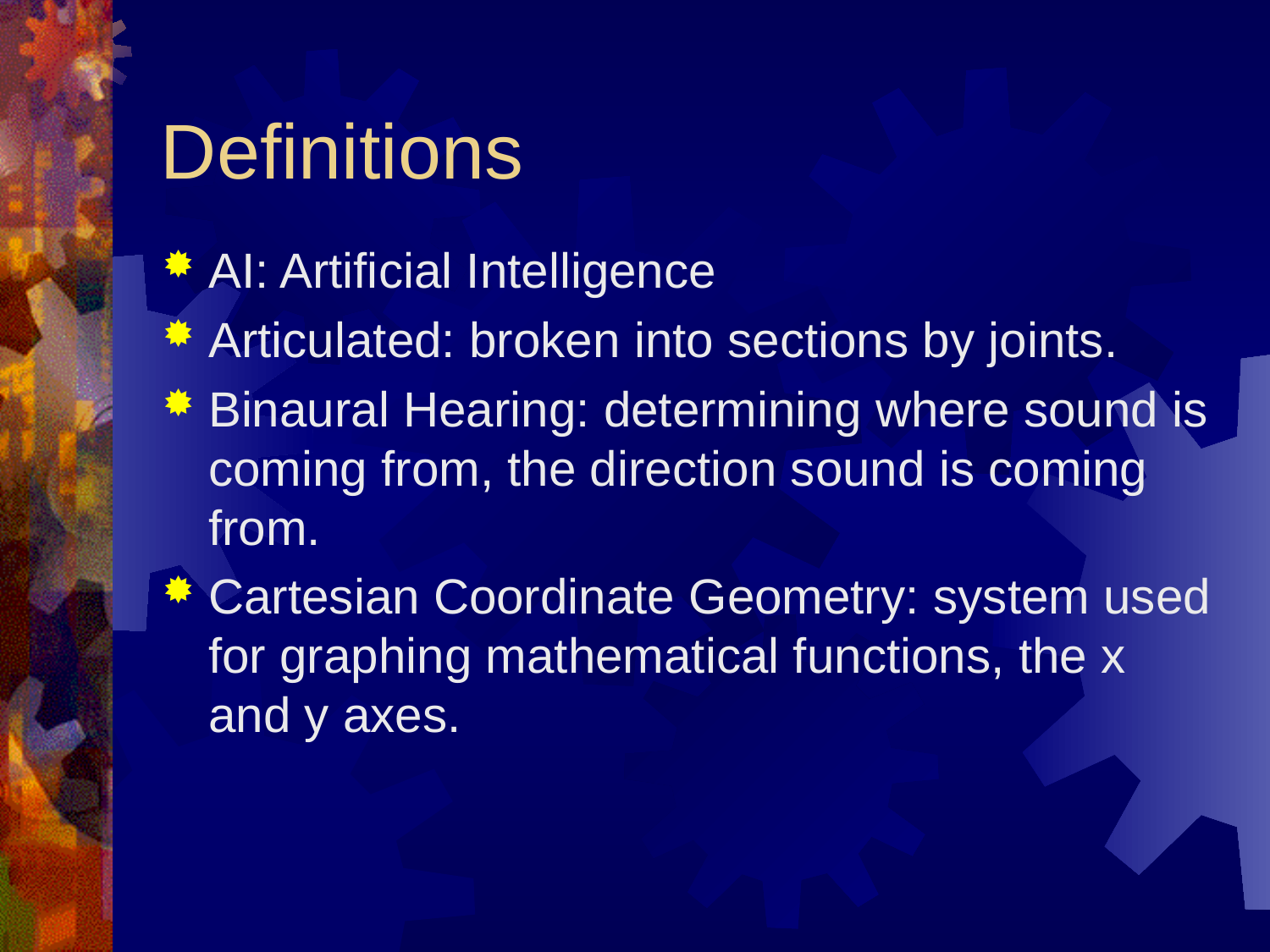

# Definitions
AI: Artificial Intelligence
Articulated: broken into sections by joints.
Binaural Hearing: determining where sound is coming from, the direction sound is coming from.
Cartesian Coordinate Geometry: system used for graphing mathematical functions, the x and y axes.